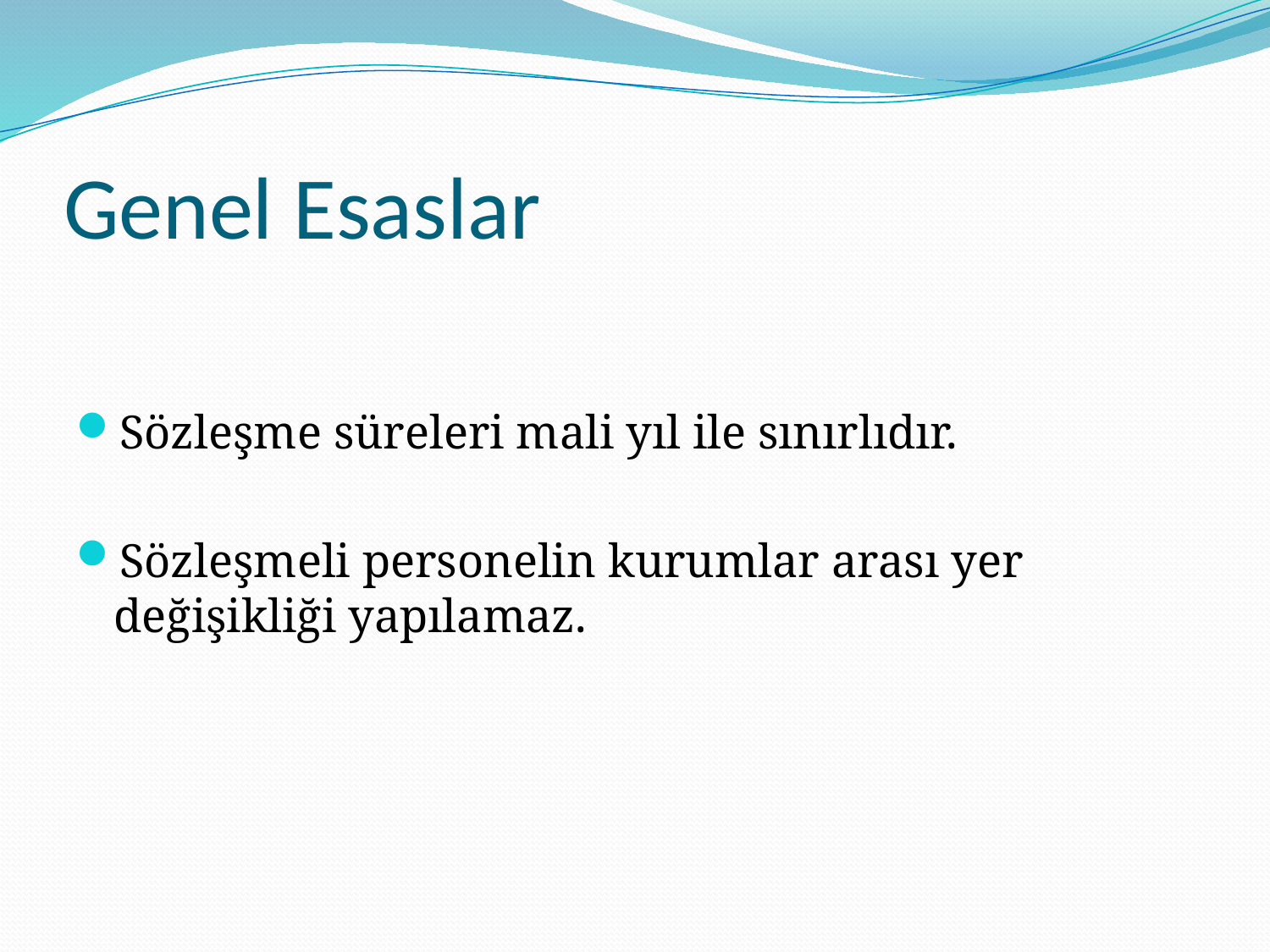

# Genel Esaslar

Sözleşme süreleri mali yıl ile sınırlıdır.

Sözleşmeli personelin kurumlar arası yer değişikliği yapılamaz.